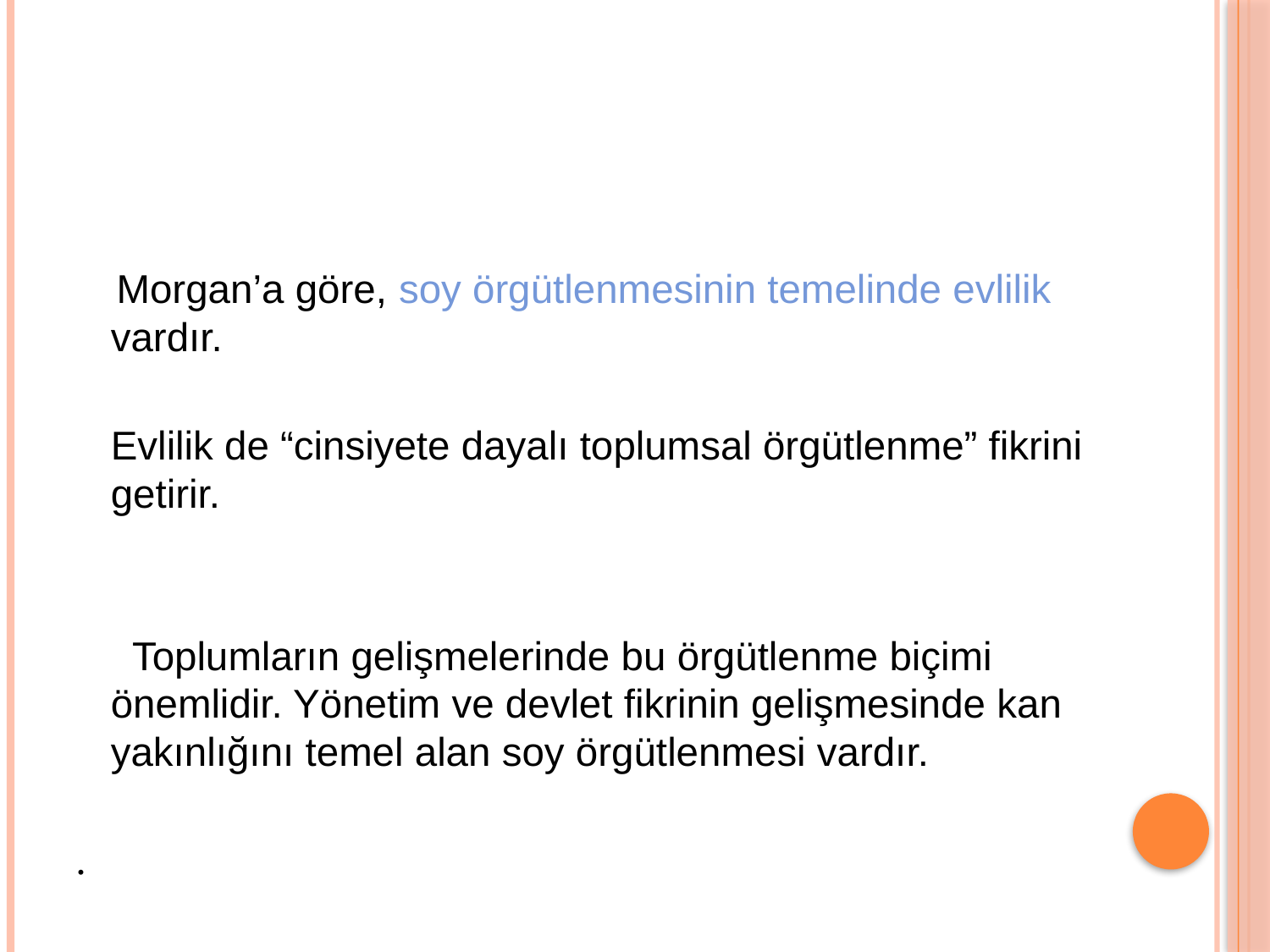

#

      Morgan’a göre, soy örgütlenmesinin temelinde evlilik vardır.

	Evlilik de “cinsiyete dayalı toplumsal örgütlenme” fikrini getirir.

     Toplumların gelişmelerinde bu örgütlenme biçimi önemlidir. Yönetim ve devlet fikrinin gelişmesinde kan yakınlığını temel alan soy örgütlenmesi vardır.

.